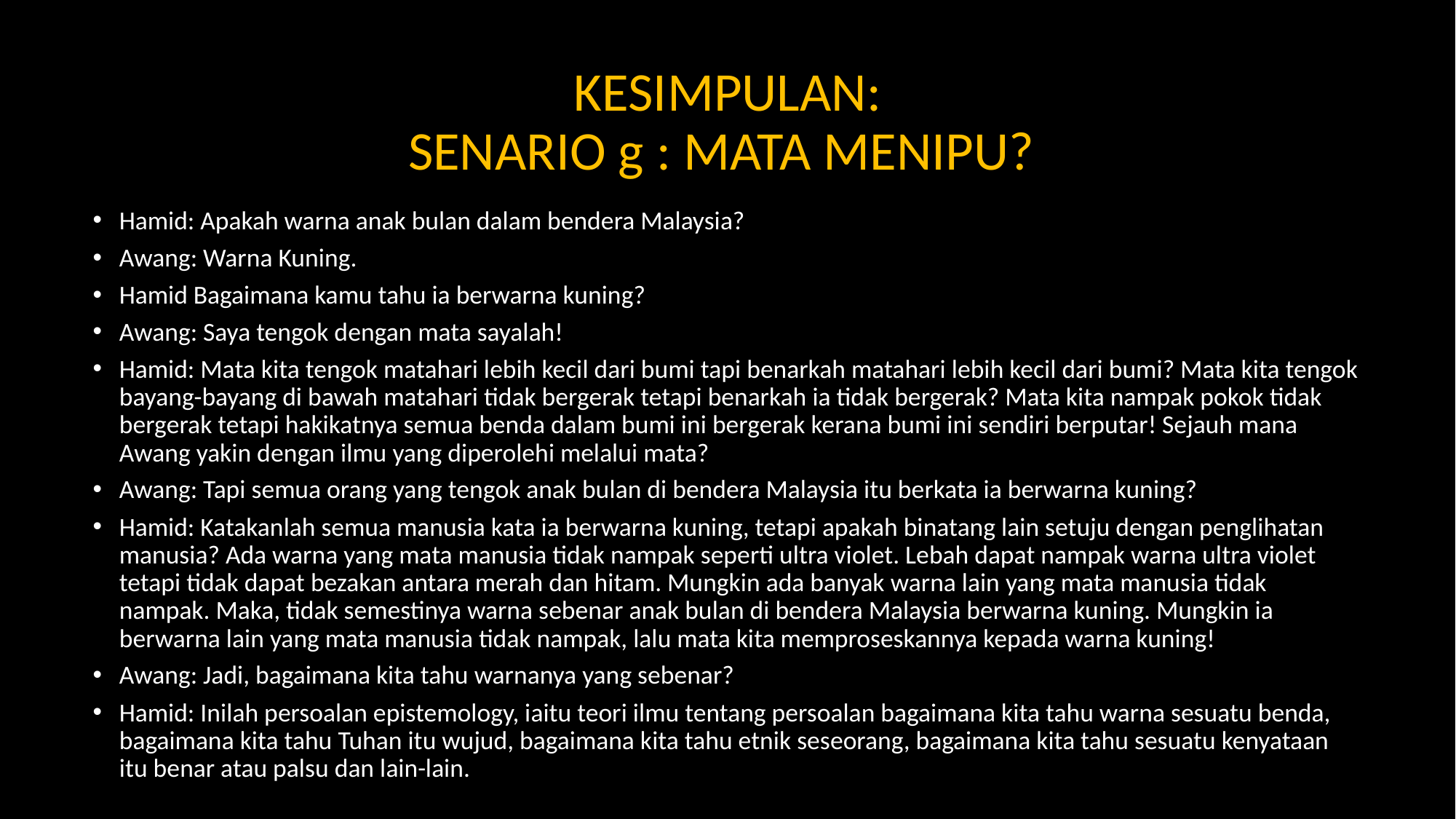

# KESIMPULAN: SENARIO g : MATA MENIPU?
Hamid: Apakah warna anak bulan dalam bendera Malaysia?
Awang: Warna Kuning.
Hamid Bagaimana kamu tahu ia berwarna kuning?
Awang: Saya tengok dengan mata sayalah!
Hamid: Mata kita tengok matahari lebih kecil dari bumi tapi benarkah matahari lebih kecil dari bumi? Mata kita tengok bayang-bayang di bawah matahari tidak bergerak tetapi benarkah ia tidak bergerak? Mata kita nampak pokok tidak bergerak tetapi hakikatnya semua benda dalam bumi ini bergerak kerana bumi ini sendiri berputar! Sejauh mana Awang yakin dengan ilmu yang diperolehi melalui mata?
Awang: Tapi semua orang yang tengok anak bulan di bendera Malaysia itu berkata ia berwarna kuning?
Hamid: Katakanlah semua manusia kata ia berwarna kuning, tetapi apakah binatang lain setuju dengan penglihatan manusia? Ada warna yang mata manusia tidak nampak seperti ultra violet. Lebah dapat nampak warna ultra violet tetapi tidak dapat bezakan antara merah dan hitam. Mungkin ada banyak warna lain yang mata manusia tidak nampak. Maka, tidak semestinya warna sebenar anak bulan di bendera Malaysia berwarna kuning. Mungkin ia berwarna lain yang mata manusia tidak nampak, lalu mata kita memproseskannya kepada warna kuning!
Awang: Jadi, bagaimana kita tahu warnanya yang sebenar?
Hamid: Inilah persoalan epistemology, iaitu teori ilmu tentang persoalan bagaimana kita tahu warna sesuatu benda, bagaimana kita tahu Tuhan itu wujud, bagaimana kita tahu etnik seseorang, bagaimana kita tahu sesuatu kenyataan itu benar atau palsu dan lain-lain.